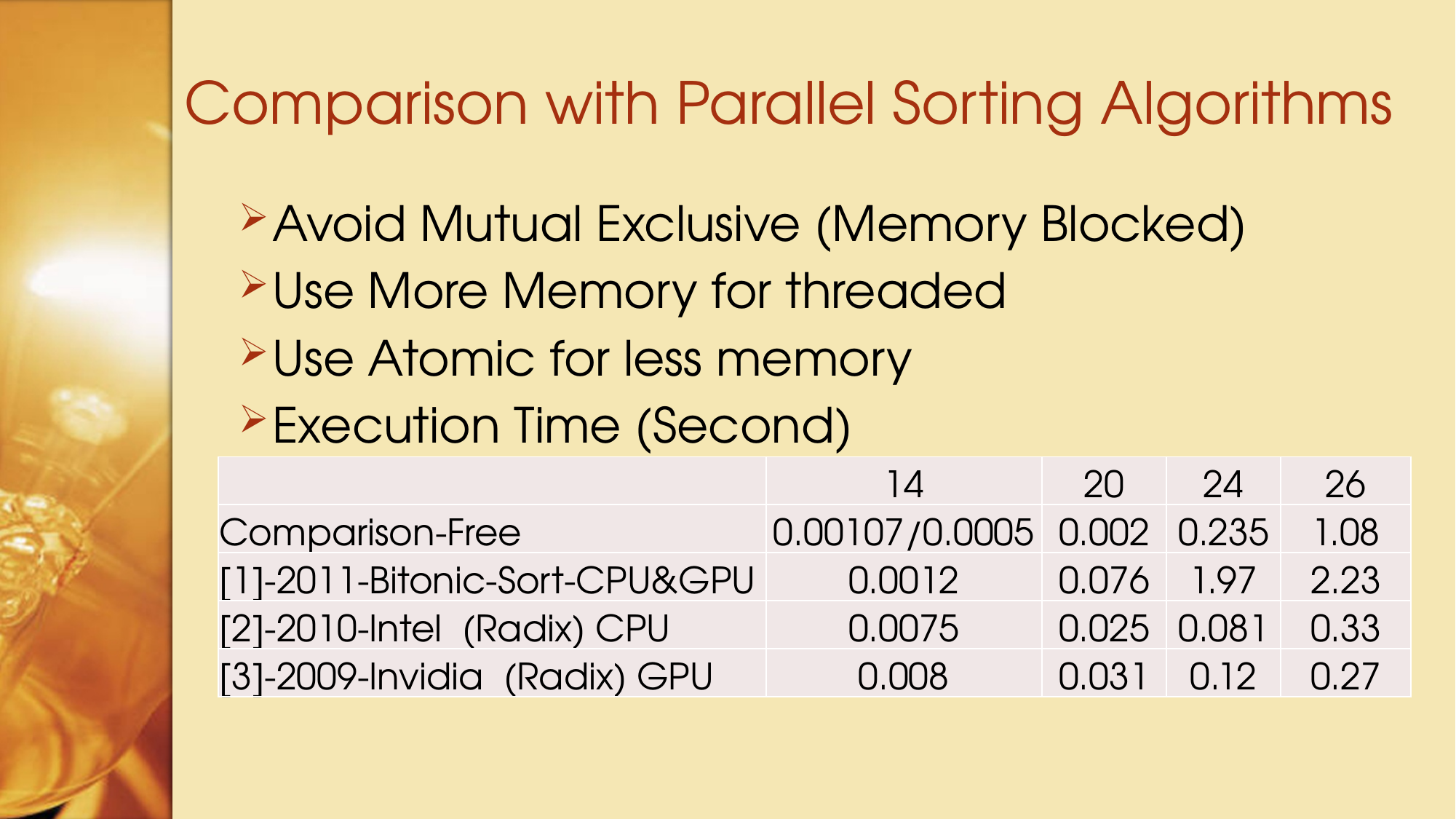

# Comparison with Parallel Sorting Algorithms
Avoid Mutual Exclusive (Memory Blocked)
Use More Memory for threaded
Use Atomic for less memory
Execution Time (Second)
|  | 14 | 20 | 24 | 26 |
| --- | --- | --- | --- | --- |
| Comparison-Free | 0.00107/0.0005 | 0.002 | 0.235 | 1.08 |
| [1]-2011-Bitonic-Sort-CPU&GPU | 0.0012 | 0.076 | 1.97 | 2.23 |
| [2]-2010-Intel (Radix) CPU | 0.0075 | 0.025 | 0.081 | 0.33 |
| [3]-2009-Invidia (Radix) GPU | 0.008 | 0.031 | 0.12 | 0.27 |